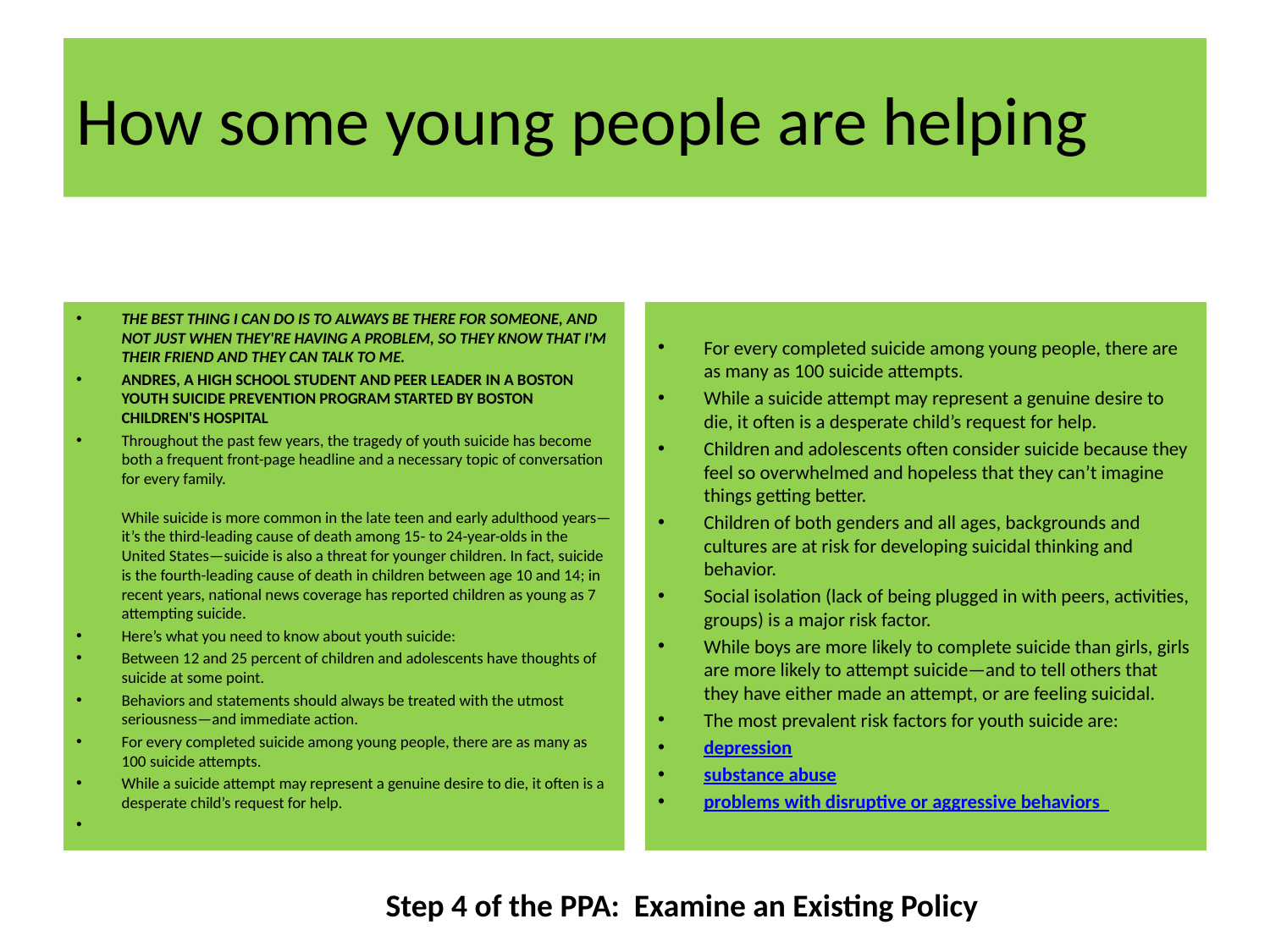

# How some young people are helping

The best thing I can do is to always be there for someone, and not just when they're having a problem, so they know that I'm their friend and they can talk to me.
ANDRES, A HIGH SCHOOL STUDENT AND PEER LEADER IN A BOSTON YOUTH SUICIDE PREVENTION PROGRAM STARTED BY BOSTON CHILDREN'S HOSPITAL
Throughout the past few years, the tragedy of youth suicide has become both a frequent front-page headline and a necessary topic of conversation for every family.
While suicide is more common in the late teen and early adulthood years—it’s the third-leading cause of death among 15- to 24-year-olds in the United States—suicide is also a threat for younger children. In fact, suicide is the fourth-leading cause of death in children between age 10 and 14; in recent years, national news coverage has reported children as young as 7 attempting suicide.
Here’s what you need to know about youth suicide:
Between 12 and 25 percent of children and adolescents have thoughts of suicide at some point.
Behaviors and statements should always be treated with the utmost seriousness—and immediate action.
For every completed suicide among young people, there are as many as 100 suicide attempts.
While a suicide attempt may represent a genuine desire to die, it often is a desperate child’s request for help.

For every completed suicide among young people, there are as many as 100 suicide attempts.
While a suicide attempt may represent a genuine desire to die, it often is a desperate child’s request for help.
Children and adolescents often consider suicide because they feel so overwhelmed and hopeless that they can’t imagine things getting better.
Children of both genders and all ages, backgrounds and cultures are at risk for developing suicidal thinking and behavior.
Social isolation (lack of being plugged in with peers, activities, groups) is a major risk factor.
While boys are more likely to complete suicide than girls, girls are more likely to attempt suicide—and to tell others that they have either made an attempt, or are feeling suicidal.
The most prevalent risk factors for youth suicide are:
depression
substance abuse
problems with disruptive or aggressive behaviors

Step 4 of the PPA:  Examine an Existing Policy